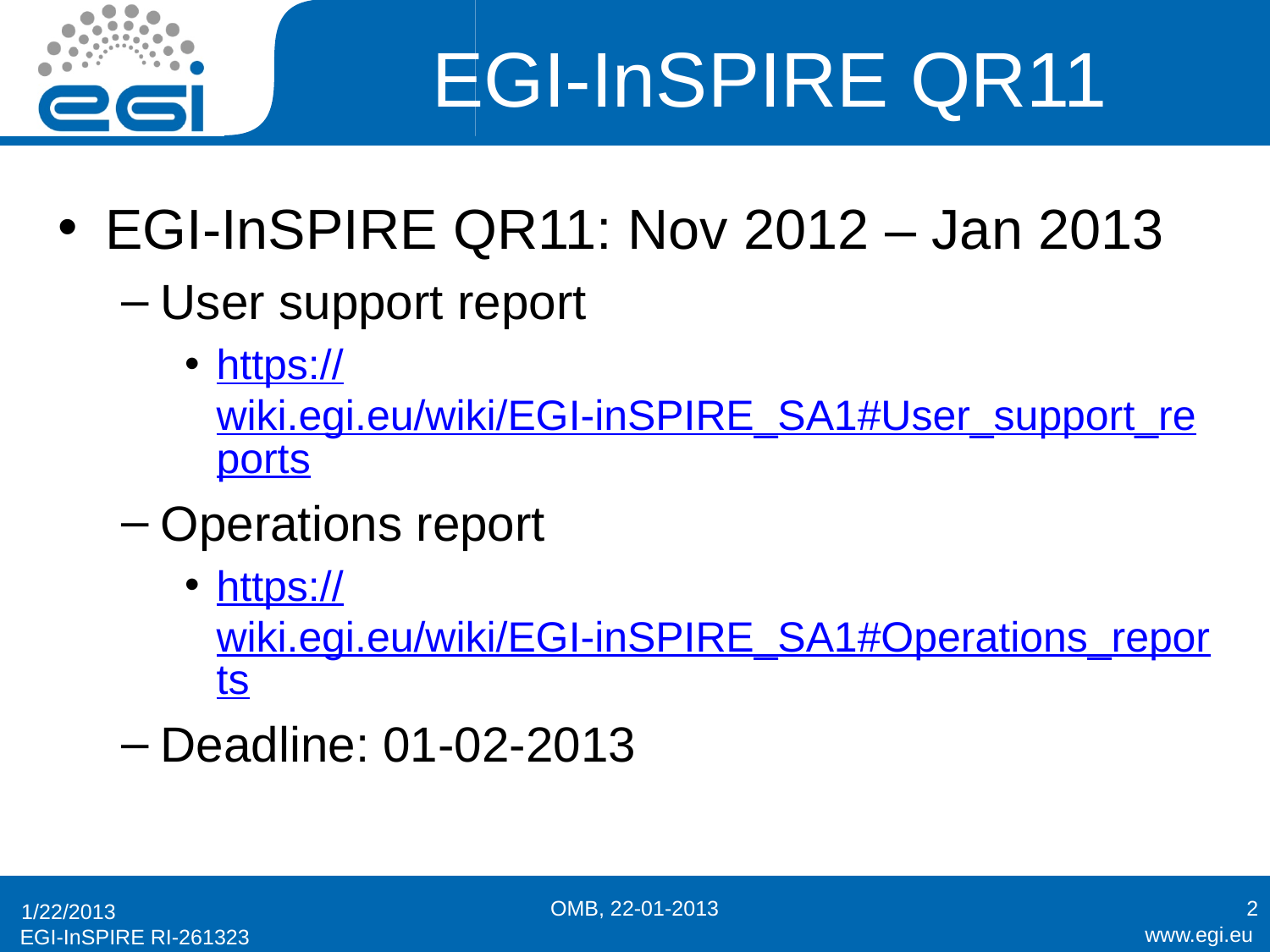

# EGI-InSPIRE QR11
EGI-InSPIRE QR11: Nov 2012 – Jan 2013
User support report
https://wiki.egi.eu/wiki/EGI-inSPIRE_SA1#User_support_reports
Operations report
https://wiki.egi.eu/wiki/EGI-inSPIRE_SA1#Operations_reports
Deadline: 01-02-2013
OMB, 22-01-2013
2
1/22/2013